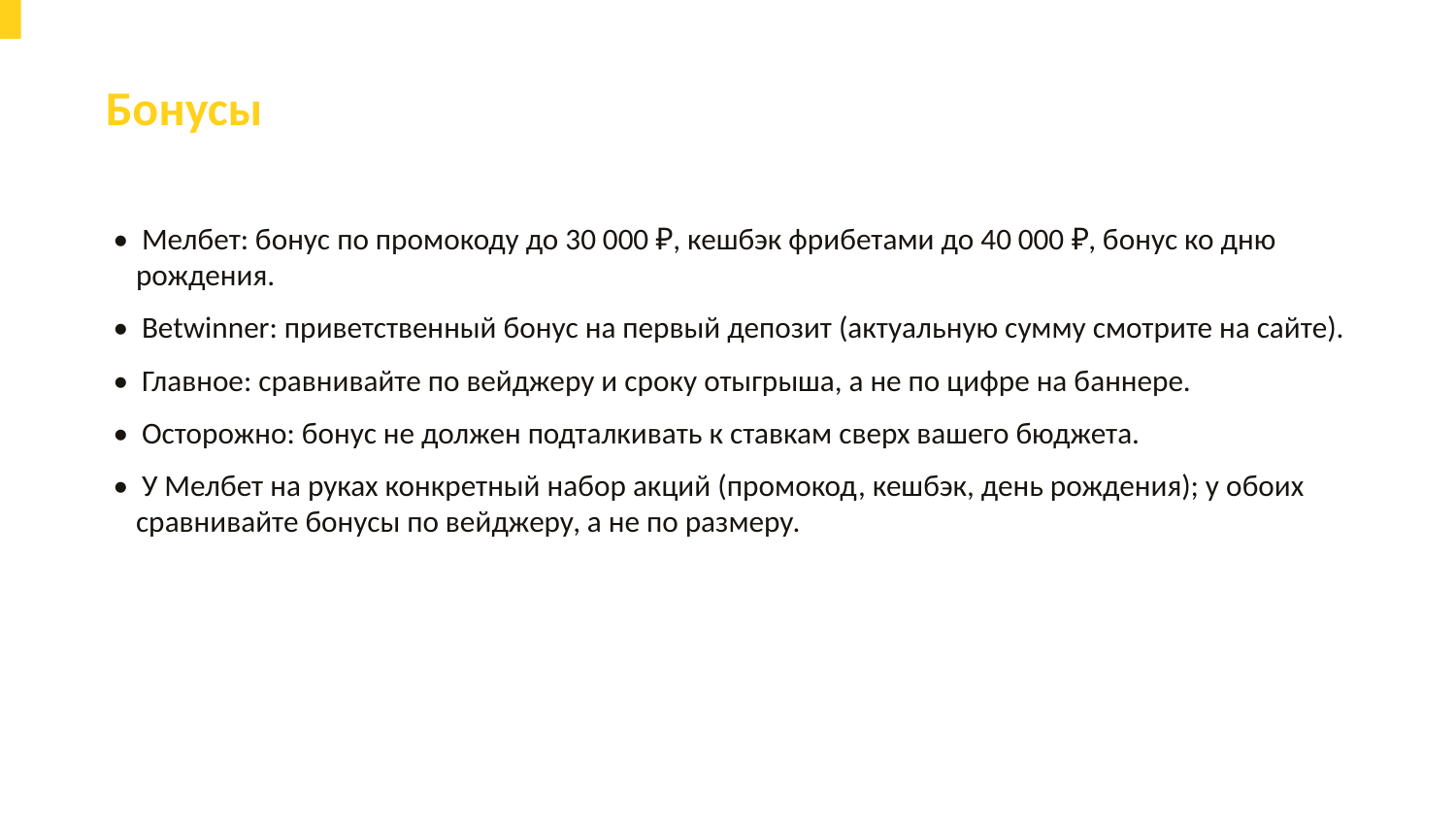

Бонусы
•  Мелбет: бонус по промокоду до 30 000 ₽, кешбэк фрибетами до 40 000 ₽, бонус ко дню рождения.
•  Betwinner: приветственный бонус на первый депозит (актуальную сумму смотрите на сайте).
•  Главное: сравнивайте по вейджеру и сроку отыгрыша, а не по цифре на баннере.
•  Осторожно: бонус не должен подталкивать к ставкам сверх вашего бюджета.
•  У Мелбет на руках конкретный набор акций (промокод, кешбэк, день рождения); у обоих сравнивайте бонусы по вейджеру, а не по размеру.